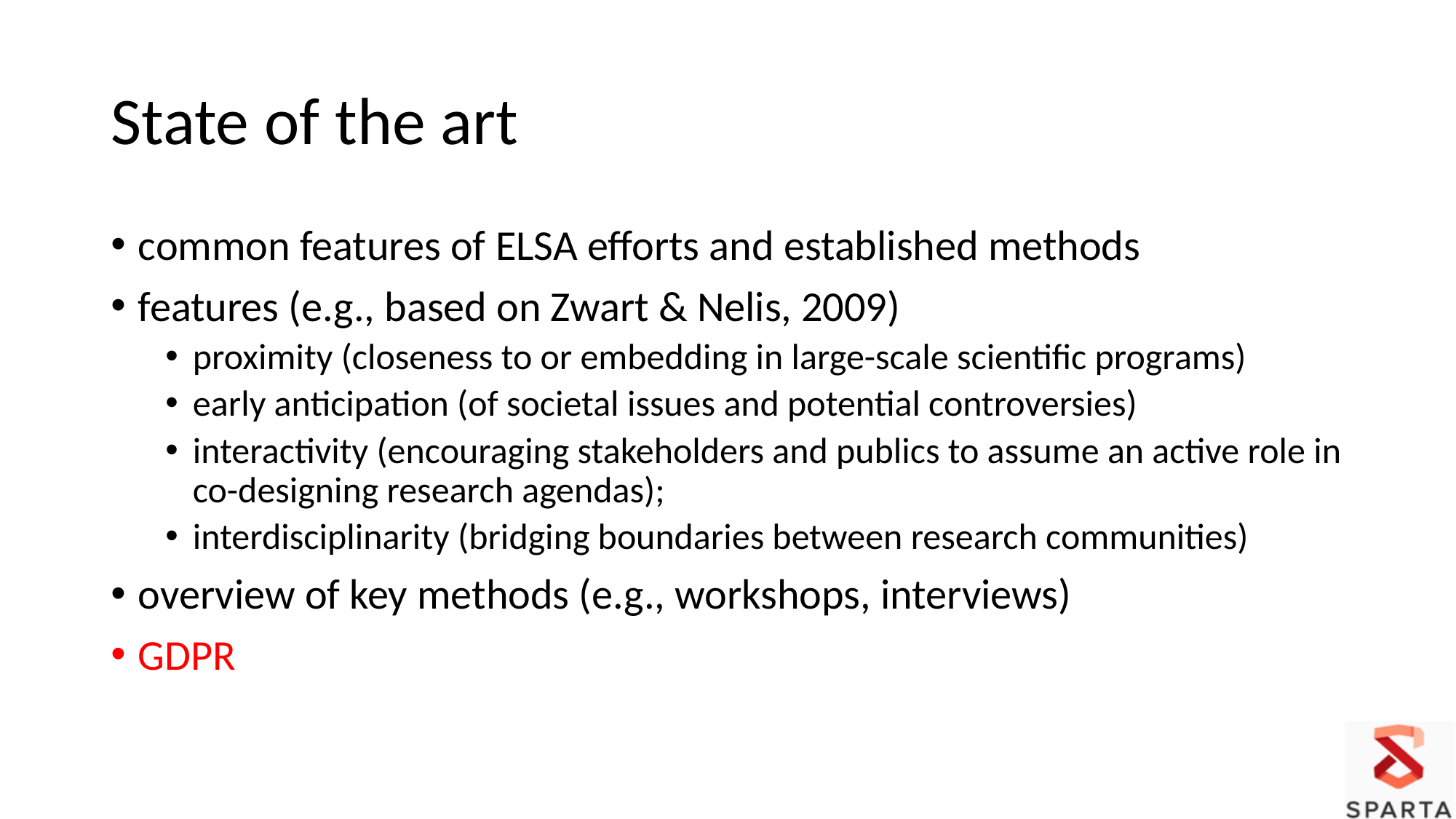

# State of the art
common features of ELSA efforts and established methods
features (e.g., based on Zwart & Nelis, 2009)
proximity (closeness to or embedding in large-scale scientific programs)
early anticipation (of societal issues and potential controversies)
interactivity (encouraging stakeholders and publics to assume an active role in co-designing research agendas);
interdisciplinarity (bridging boundaries between research communities)
overview of key methods (e.g., workshops, interviews)
GDPR